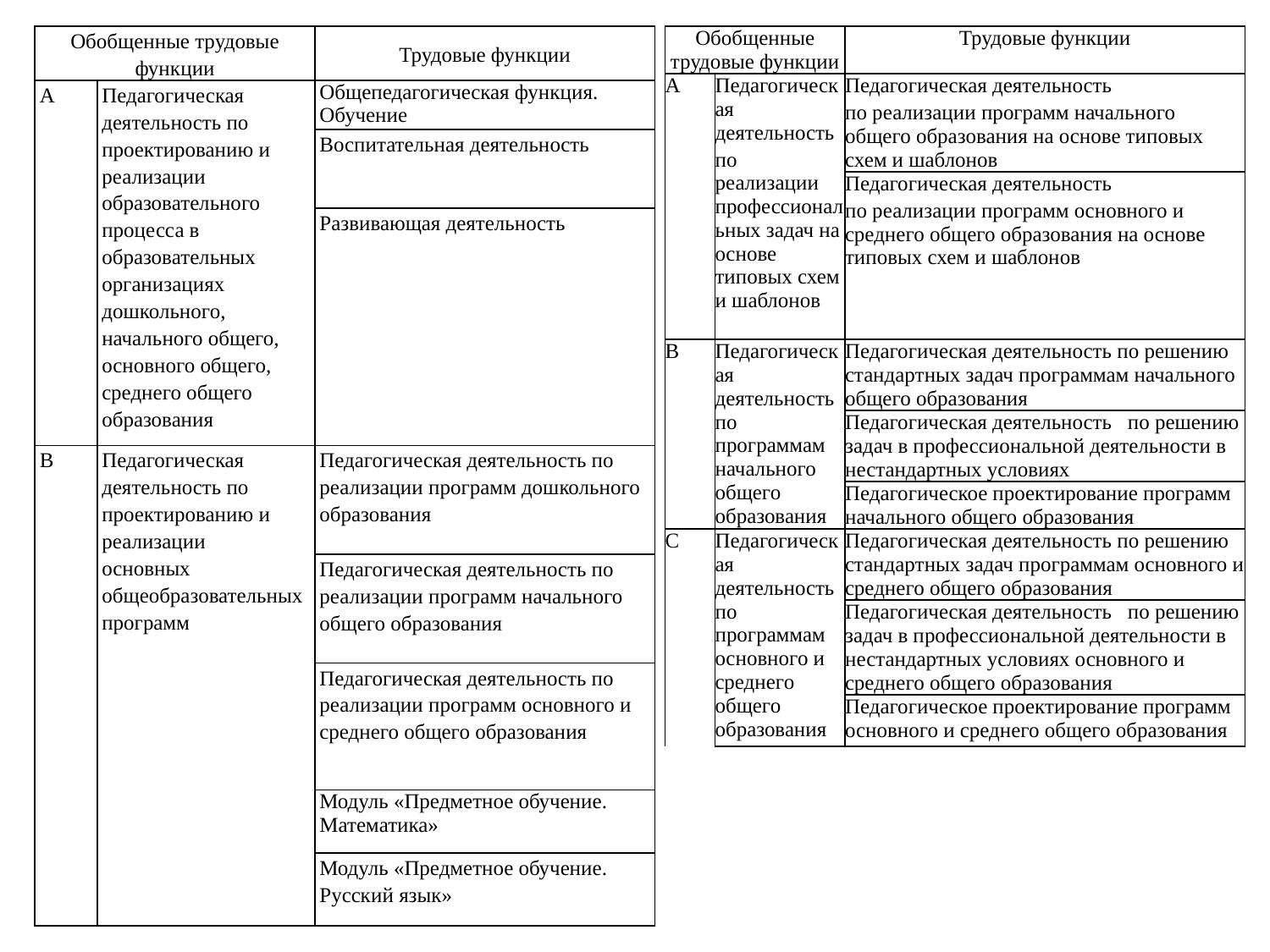

| Обобщенные трудовые функции |  | Трудовые функции |
| --- | --- | --- |
| A | Педагогическая деятельность по реализации профессиональных задач на основе типовых схем и шаблонов | Педагогическая деятельность по реализации программ начального общего образования на основе типовых схем и шаблонов |
|  |  | Педагогическая деятельность по реализации программ основного и среднего общего образования на основе типовых схем и шаблонов |
|  |  |  |
| B | Педагогическая деятельность по программам начального общего образования | Педагогическая деятельность по решению стандартных задач программам начального общего образования |
|  |  | Педагогическая деятельность по решению задач в профессиональной деятельности в нестандартных условиях |
|  |  | Педагогическое проектирование программ начального общего образования |
| С | Педагогическая деятельность по программам основного и среднего общего образования | Педагогическая деятельность по решению стандартных задач программам основного и среднего общего образования |
|  |  | Педагогическая деятельность по решению задач в профессиональной деятельности в нестандартных условиях основного и среднего общего образования |
|  |  | Педагогическое проектирование программ основного и среднего общего образования |
| Обобщенные трудовые функции |  | Трудовые функции |
| --- | --- | --- |
| A | Педагогическая деятельность по проектированию и реализации образовательного процесса в образовательных организациях дошкольного, начального общего, основного общего, среднего общего образования | Общепедагогическая функция. Обучение |
|  |  | Воспитательная деятельность |
|  |  | Развивающая деятельность |
| B | Педагогическая деятельность по проектированию и реализации основных общеобразовательных программ | Педагогическая деятельность по реализации программ дошкольного образования |
|  |  | Педагогическая деятельность по реализации программ начального общего образования |
|  |  | Педагогическая деятельность по реализации программ основного и среднего общего образования |
|  |  | Модуль «Предметное обучение. Математика» |
|  |  | Модуль «Предметное обучение. Русский язык» |